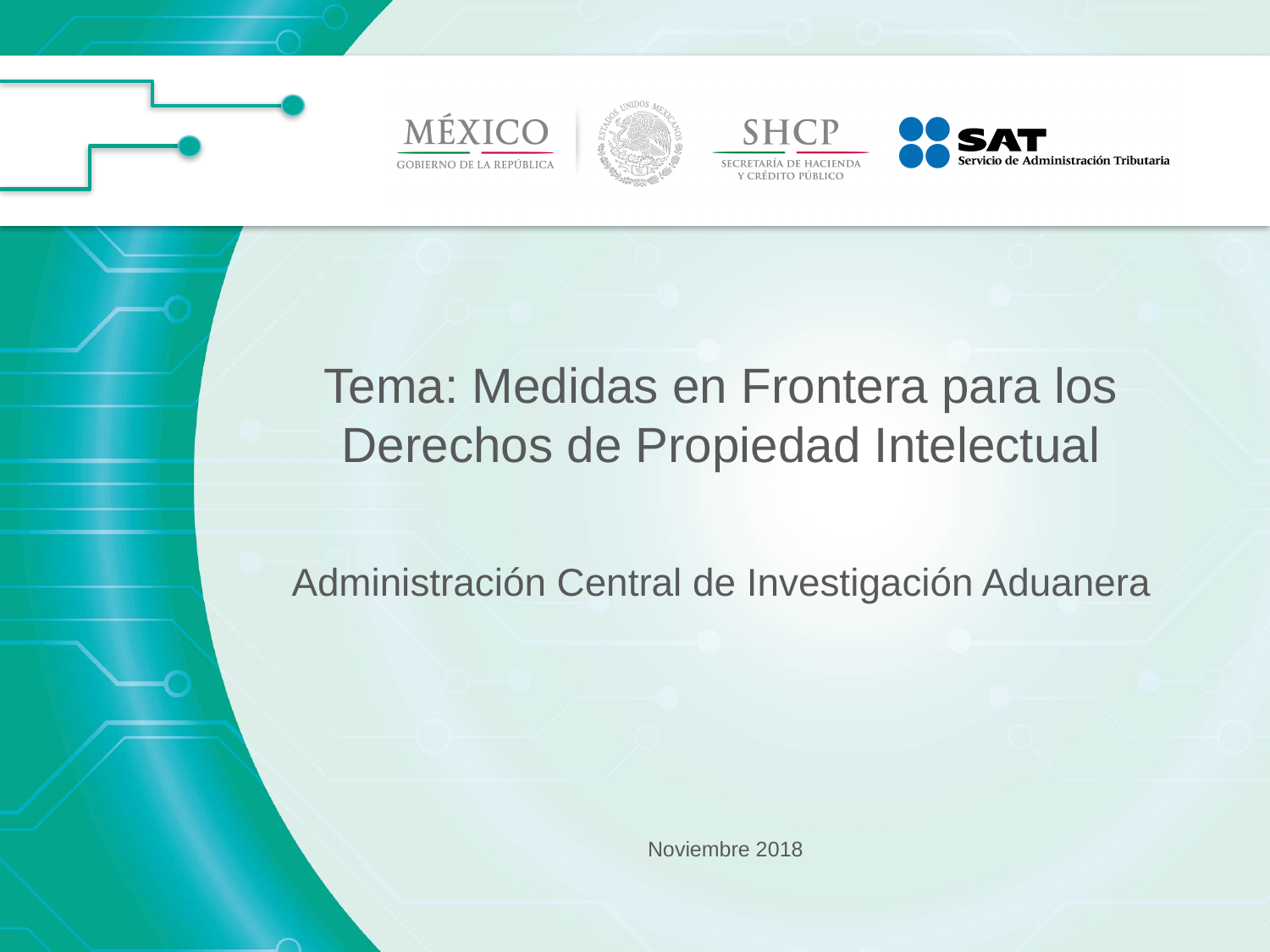

Tema: Medidas en Frontera para los Derechos de Propiedad Intelectual

Administración Central de Investigación Aduanera
Noviembre 2018